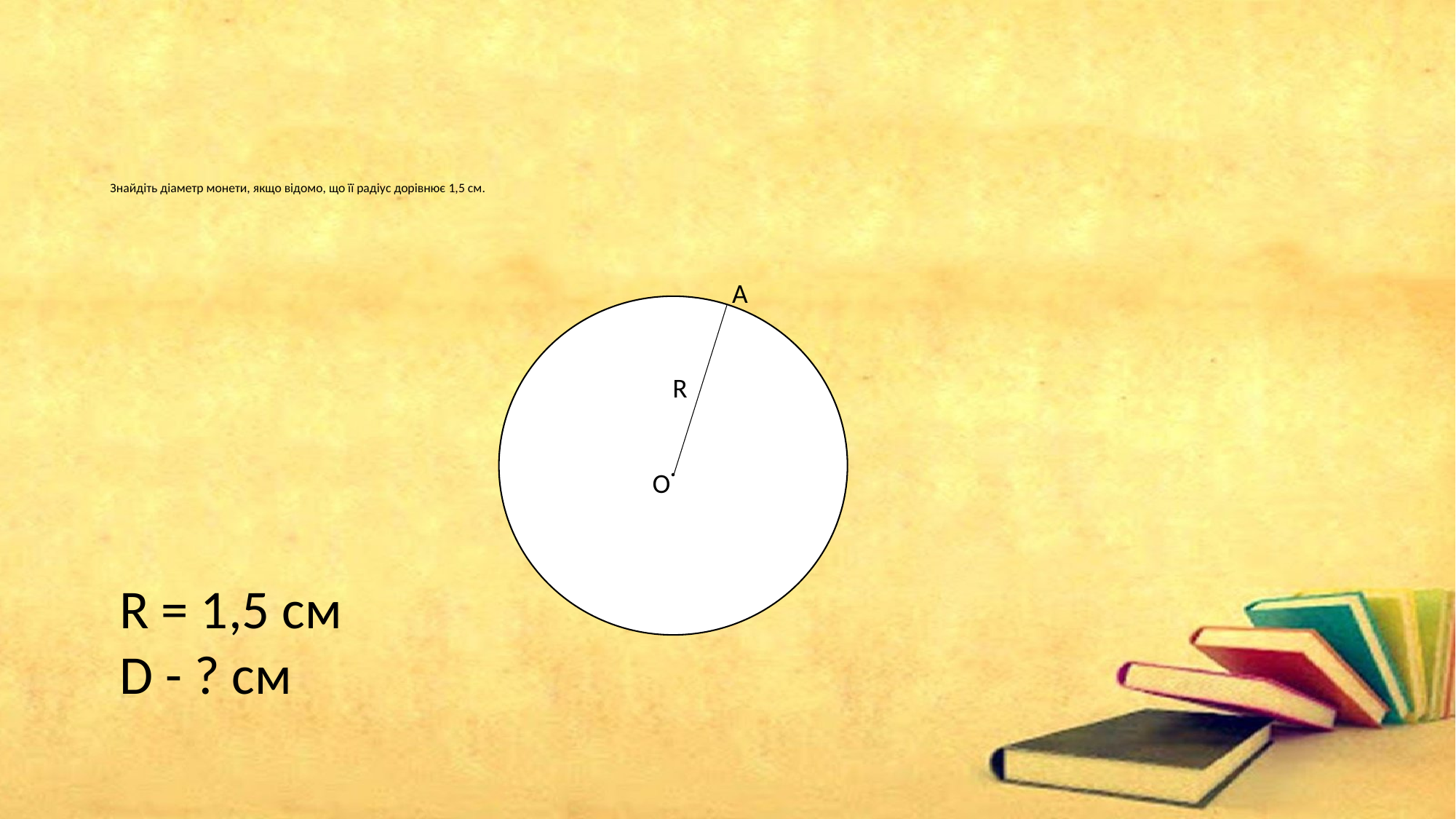

# Знайдіть діаметр монети, якщо відомо, що її радіус дорівнює 1,5 см.
А
.
R
О

R = 1,5 см
D - ? см